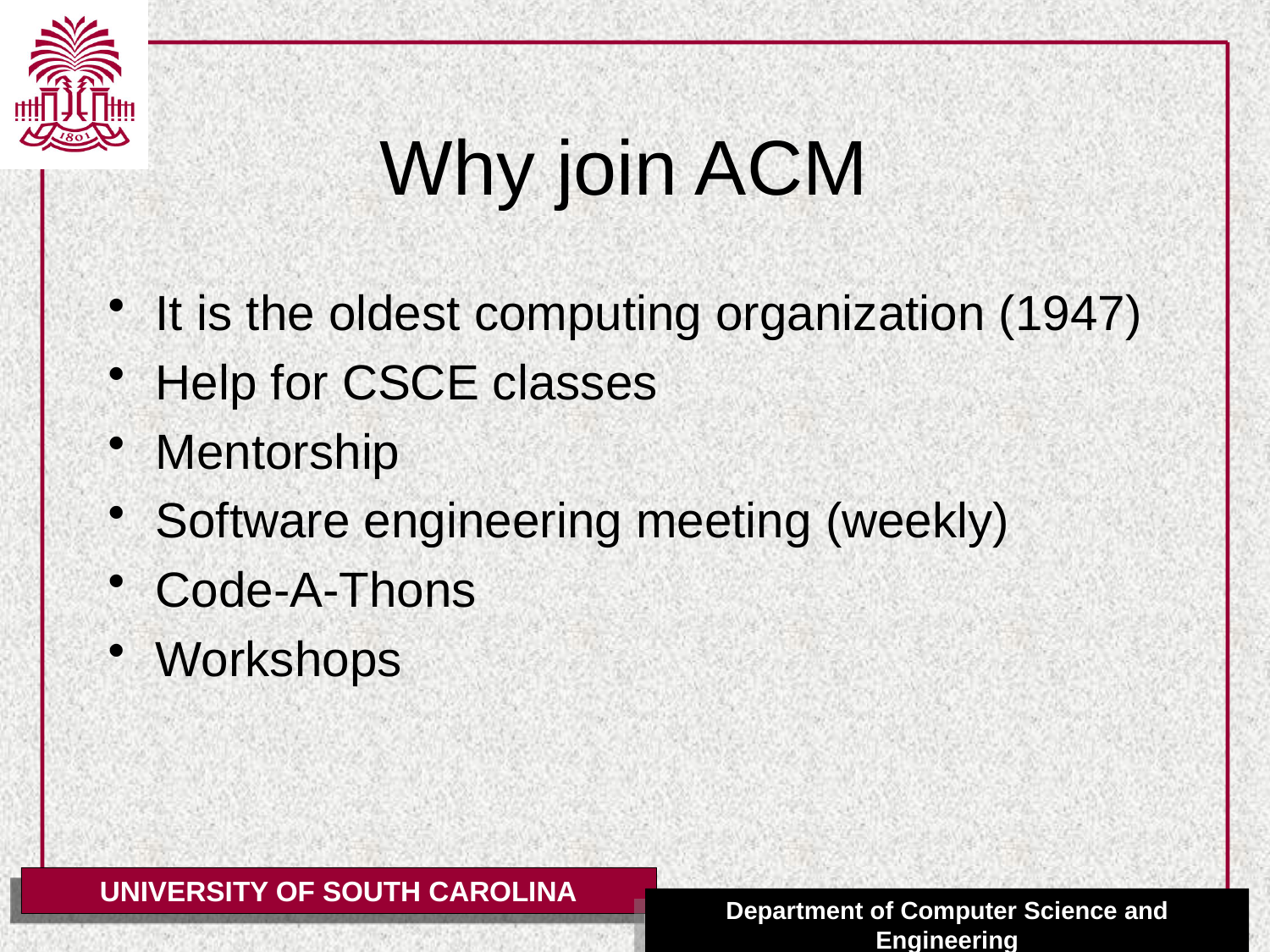

# Why join ACM
It is the oldest computing organization (1947)
Help for CSCE classes
Mentorship
Software engineering meeting (weekly)
Code-A-Thons
Workshops